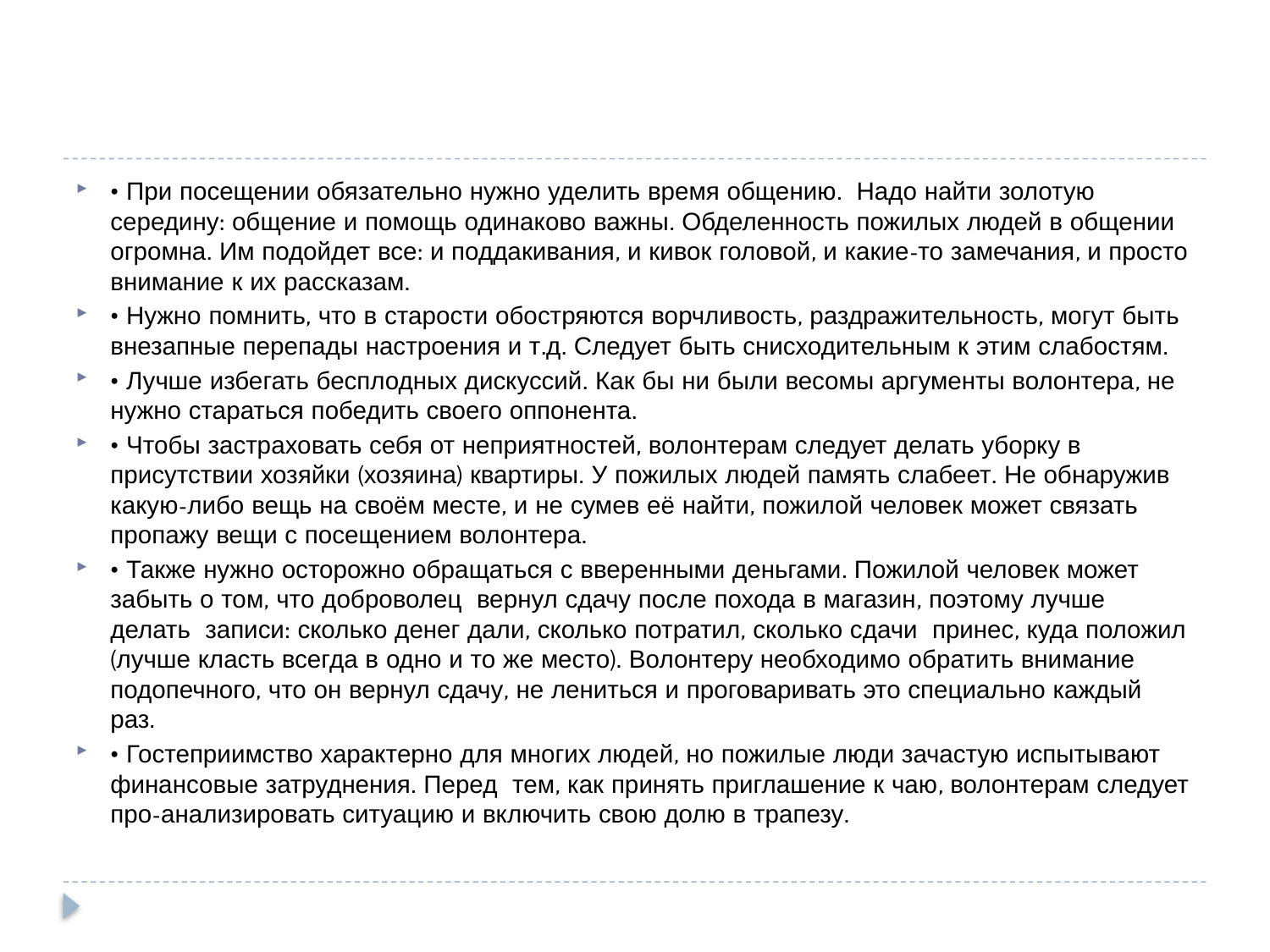

• При посещении обязательно нужно уделить время общению.  Надо найти золотую середину: общение и помощь одинаково важны. Обделенность пожилых людей в общении огромна. Им подойдет все: и поддакивания, и кивок головой, и какие-то замечания, и просто внимание к их рассказам.
• Нужно помнить, что в старости обостряются ворчливость, раздражительность, могут быть внезапные перепады настроения и т.д. Следует быть снисходительным к этим слабостям.
• Лучше избегать бесплодных дискуссий. Как бы ни были весомы аргументы волонтера, не нужно стараться победить своего оппонента.
• Чтобы застраховать себя от неприятностей, волонтерам следует делать уборку в присутствии хозяйки (хозяина) квартиры. У пожилых людей память слабеет. Не обнаружив какую-либо вещь на своём месте, и не сумев её найти, пожилой человек может связать пропажу вещи с посещением волонтера.
• Также нужно осторожно обращаться с вверенными деньгами. Пожилой человек может забыть о том, что доброволец  вернул сдачу после похода в магазин, поэтому лучше делать  записи: сколько денег дали, сколько потратил, сколько сдачи  принес, куда положил (лучше класть всегда в одно и то же место). Волонтеру необходимо обратить внимание подопечного, что он вернул сдачу, не лениться и проговаривать это специально каждый раз.
• Гостеприимство характерно для многих людей, но пожилые люди зачастую испытывают финансовые затруднения. Перед  тем, как принять приглашение к чаю, волонтерам следует про-анализировать ситуацию и включить свою долю в трапезу.